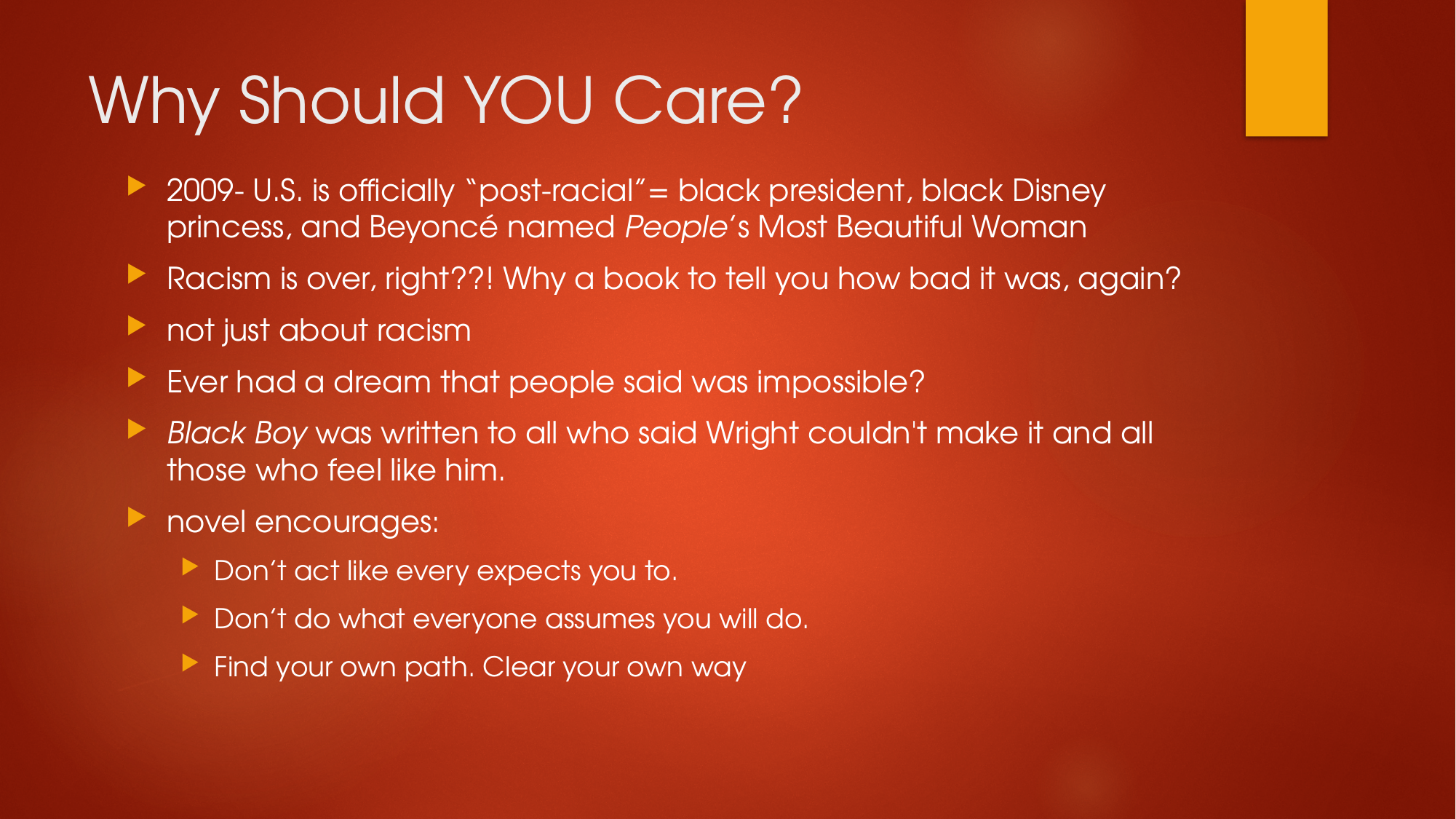

# Why Should YOU Care?
2009- U.S. is officially “post-racial”= black president, black Disney princess, and Beyoncé named People’s Most Beautiful Woman
Racism is over, right??! Why a book to tell you how bad it was, again?
not just about racism
Ever had a dream that people said was impossible?
Black Boy was written to all who said Wright couldn't make it and all those who feel like him.
novel encourages:
Don’t act like every expects you to.
Don’t do what everyone assumes you will do.
Find your own path. Clear your own way